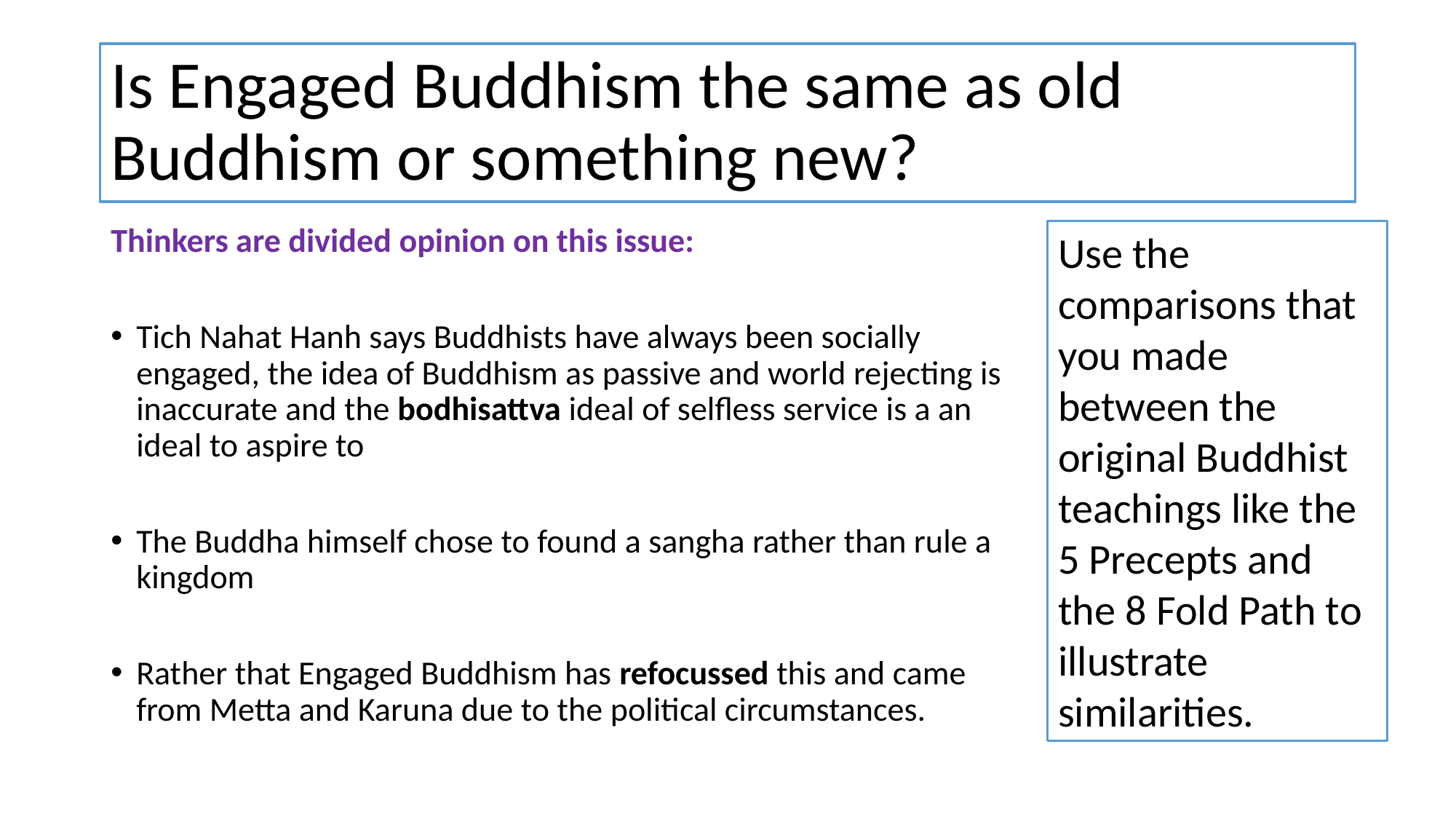

# Is Engaged Buddhism the same as old Buddhism or something new?
Thinkers are divided opinion on this issue:

Tich Nahat Hanh says Buddhists have always been socially engaged, the idea of Buddhism as passive and world rejecting is inaccurate and the bodhisattva ideal of selfless service is a an ideal to aspire to

The Buddha himself chose to found a sangha rather than rule a kingdom

Rather that Engaged Buddhism has refocussed this and came from Metta and Karuna due to the political circumstances.

Use the comparisons that you made between the original Buddhist teachings like the 5 Precepts and the 8 Fold Path to illustrate similarities.